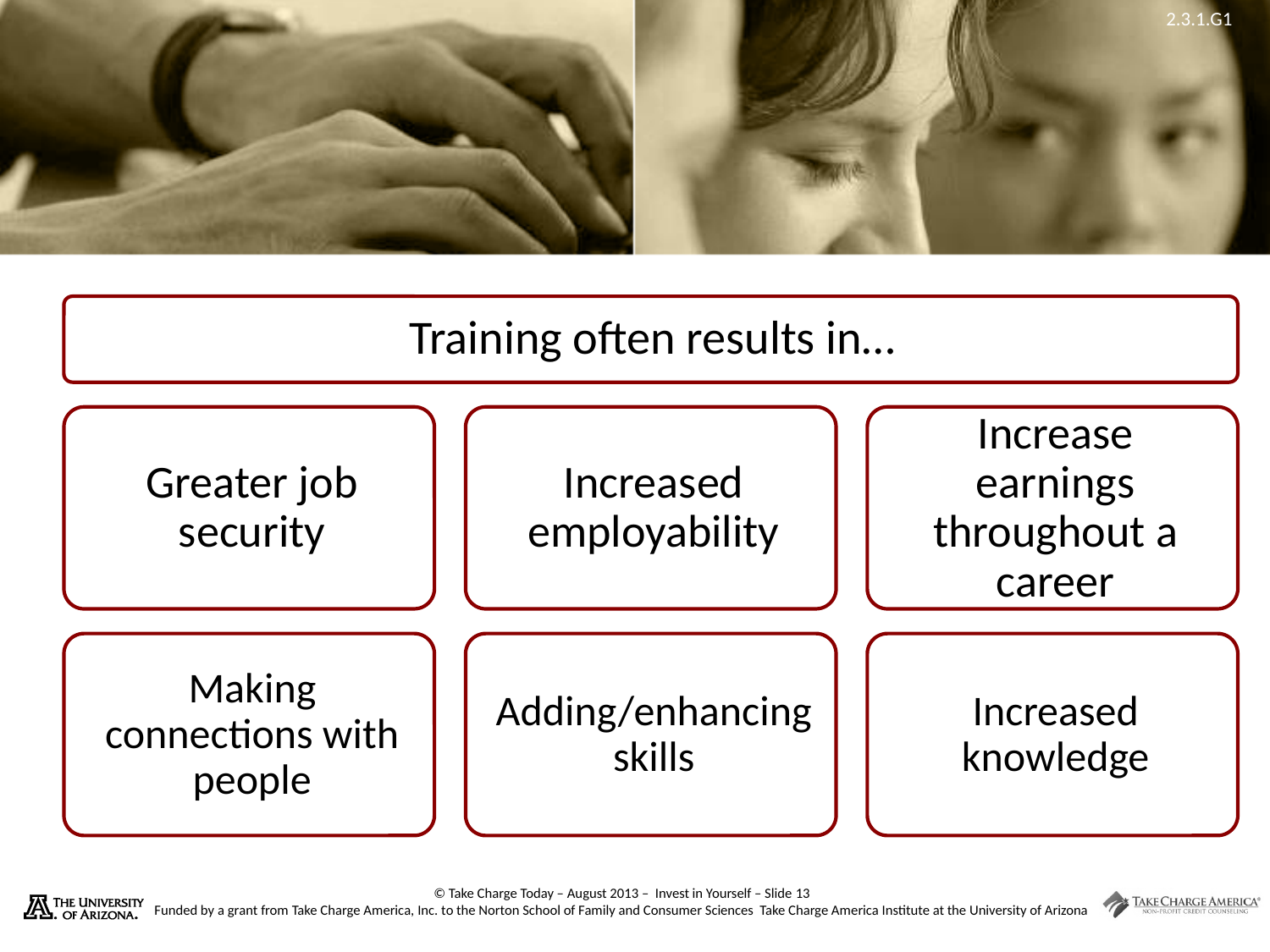

Training often results in…
Greater job security
Making connections with people
Increased employability
Adding/enhancing skills
Increase earnings throughout a career
Increased knowledge